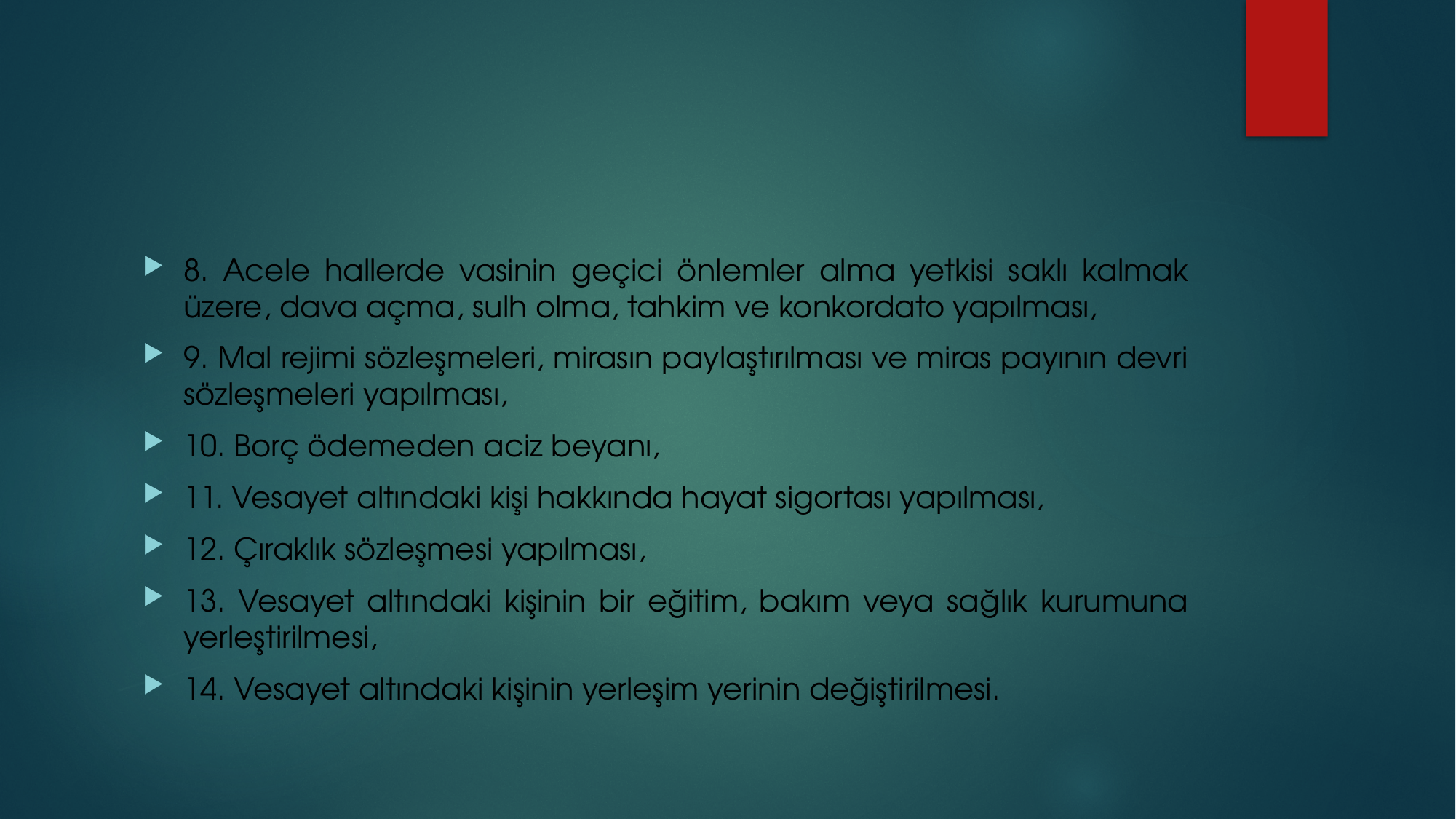

#
8. Acele hallerde vasinin geçici önlemler alma yetkisi saklı kalmak üzere, dava açma, sulh olma, tahkim ve konkordato yapılması,
9. Mal rejimi sözleşmeleri, mirasın paylaştırılması ve miras payının devri sözleşmeleri yapılması,
10. Borç ödemeden aciz beyanı,
11. Vesayet altındaki kişi hakkında hayat sigortası yapılması,
12. Çıraklık sözleşmesi yapılması,
13. Vesayet altındaki kişinin bir eğitim, bakım veya sağlık kurumuna yerleştirilmesi,
14. Vesayet altındaki kişinin yerleşim yerinin değiştirilmesi.